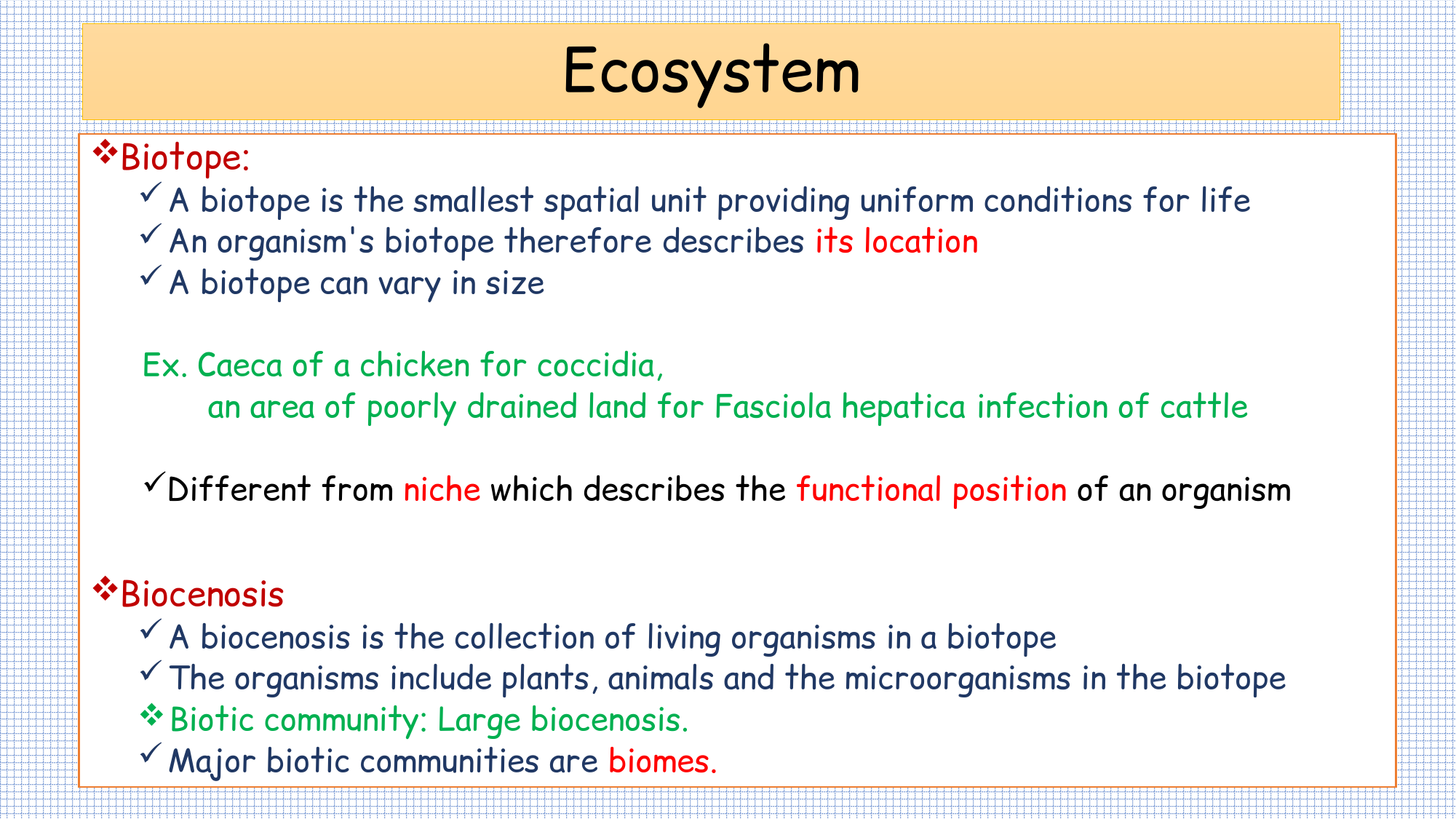

# Ecosystem
Biotope:
A biotope is the smallest spatial unit providing uniform conditions for life
An organism's biotope therefore describes its location
A biotope can vary in size

Ex. Caeca of a chicken for coccidia,
       an area of poorly drained land for Fasciola hepatica infection of cattle

Different from niche which describes the functional position of an organism

Biocenosis
A biocenosis is the collection of living organisms in a biotope
The organisms include plants, animals and the microorganisms in the biotope
Biotic community: Large biocenosis.
Major biotic communities are biomes.